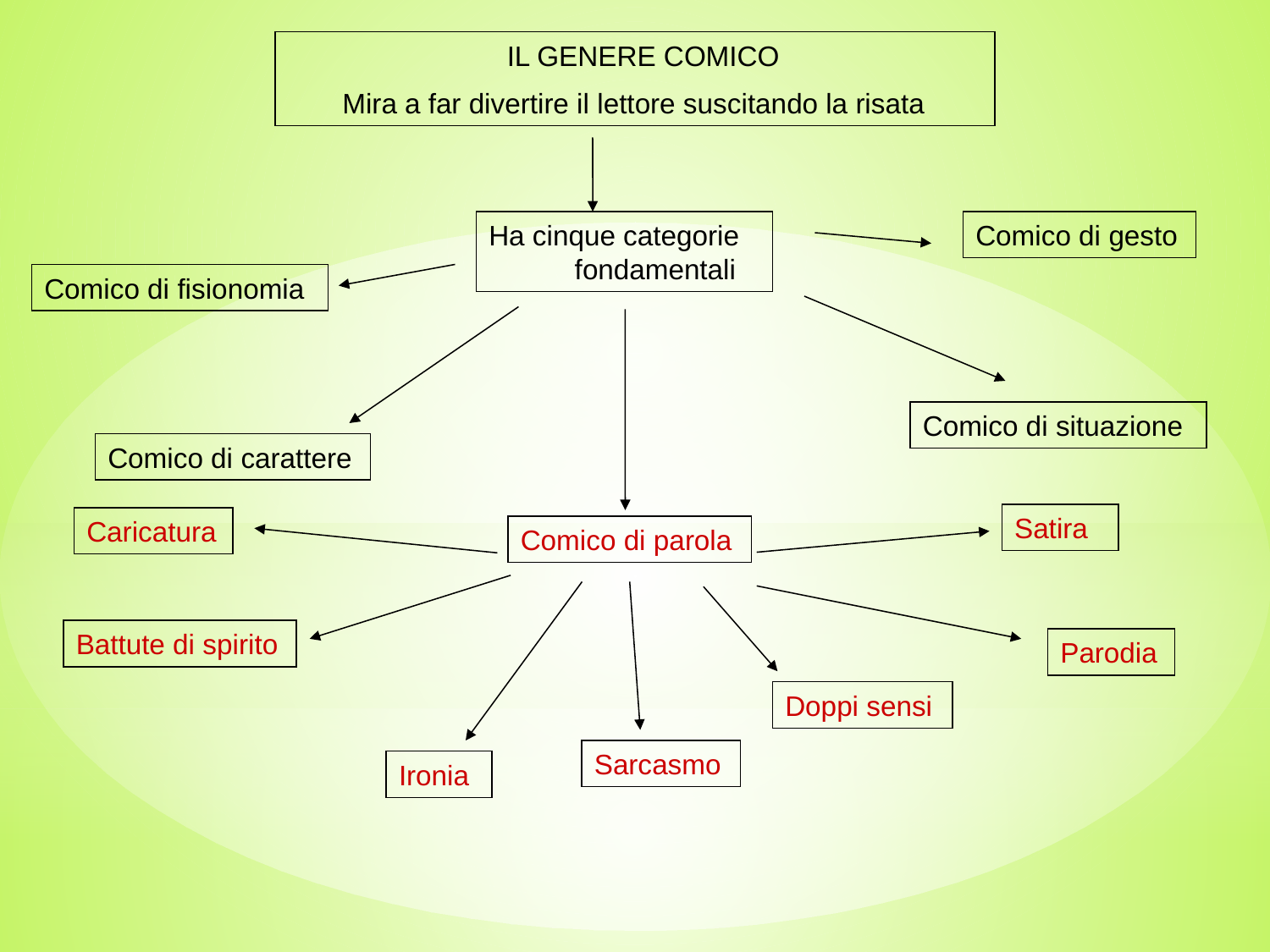

IL GENERE COMICO
       Mira a far divertire il lettore suscitando la risata

Ha cinque categorie              fondamentali
Comico di gesto

Comico di fisionomia

Comico di situazione
Comico di carattere
Satira
Caricatura
Comico di parola

Battute di spirito
Parodia
Doppi sensi
Sarcasmo
Ironia